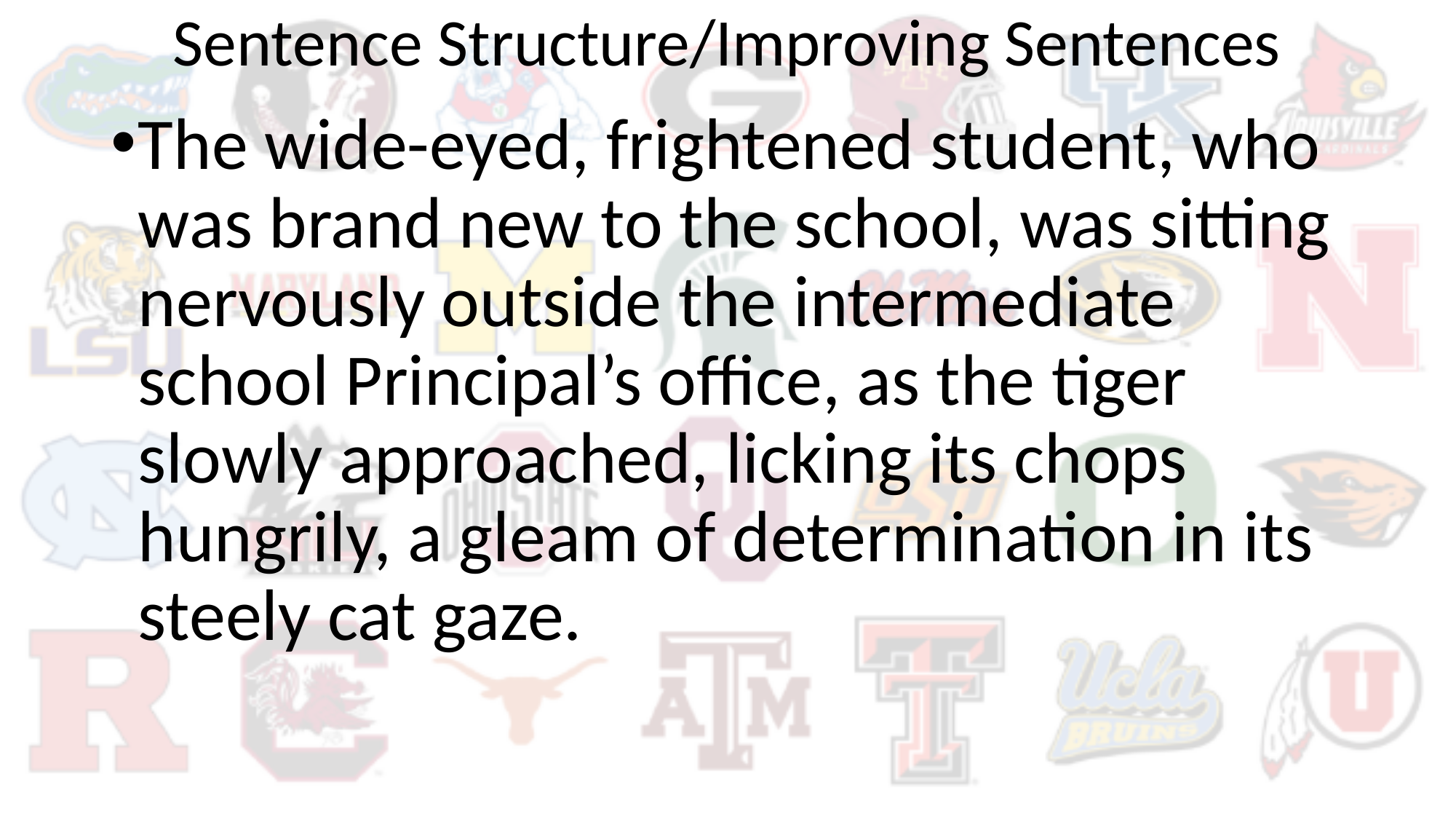

# Sentence Structure/Improving Sentences
The wide-eyed, frightened student, who was brand new to the school, was sitting nervously outside the intermediate school Principal’s office, as the tiger slowly approached, licking its chops hungrily, a gleam of determination in its steely cat gaze.